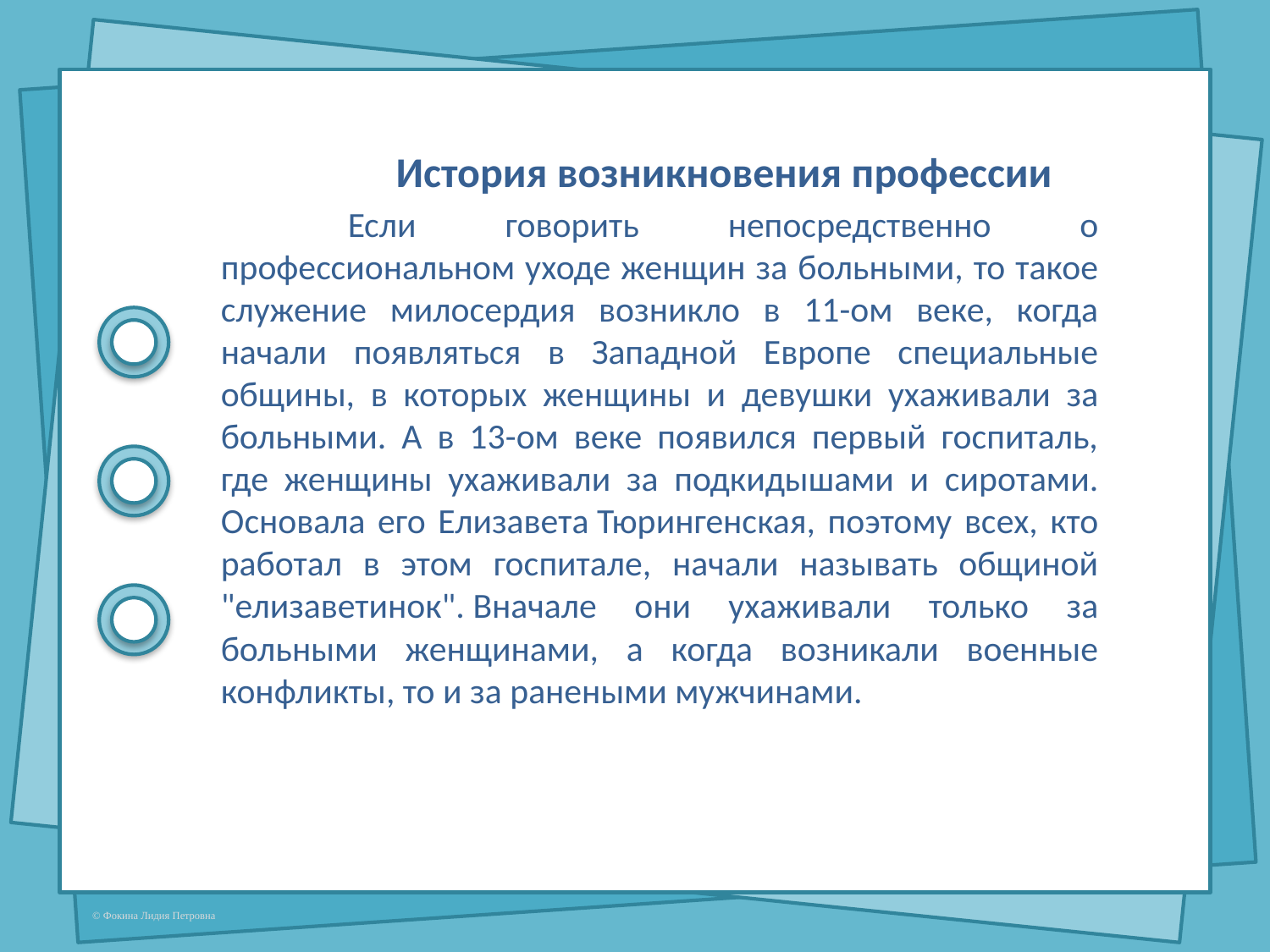

История возникновения профессии
	Если говорить непосредственно о профессиональном уходе женщин за больными, то такое служение милосердия возникло в 11-ом веке, когда начали появляться в Западной Европе специальные общины, в которых женщины и девушки ухаживали за больными. А в 13-ом веке появился первый госпиталь, где женщины ухаживали за подкидышами и сиротами. Основала его Елизавета Тюрингенская, поэтому всех, кто работал в этом госпитале, начали называть общиной "елизаветинок". Вначале они ухаживали только за больными женщинами, а когда возникали военные конфликты, то и за ранеными мужчинами.